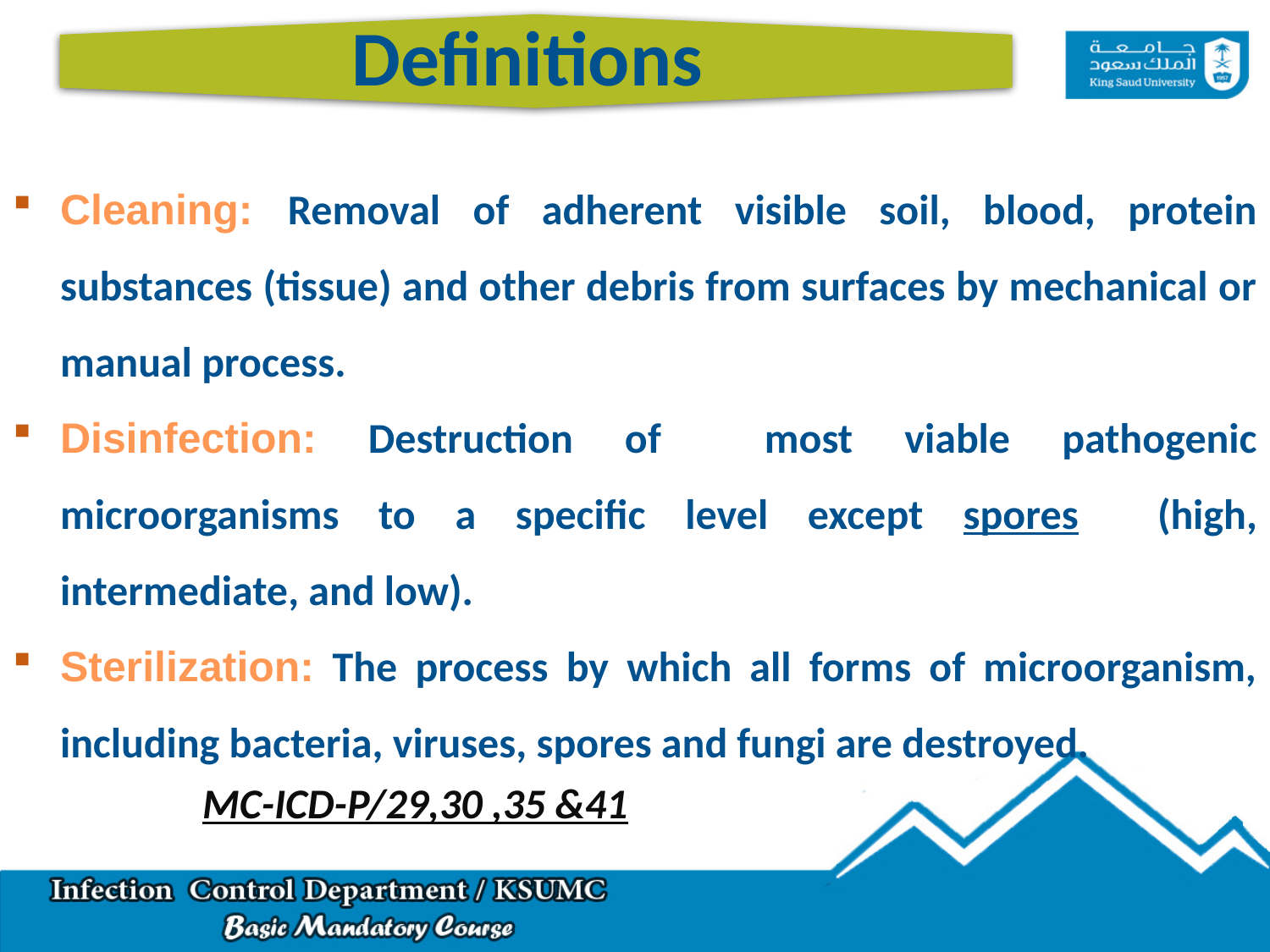

Definitions

Cleaning: Removal of adherent visible soil, blood, protein substances (tissue) and other debris from surfaces by mechanical or manual process.
Disinfection: Destruction of  most viable pathogenic microorganisms to a specific level except spores  (high, intermediate, and low).
Sterilization: The process by which all forms of microorganism, including bacteria, viruses, spores and fungi are destroyed.
MC-ICD-P/29,30 ,35 &41